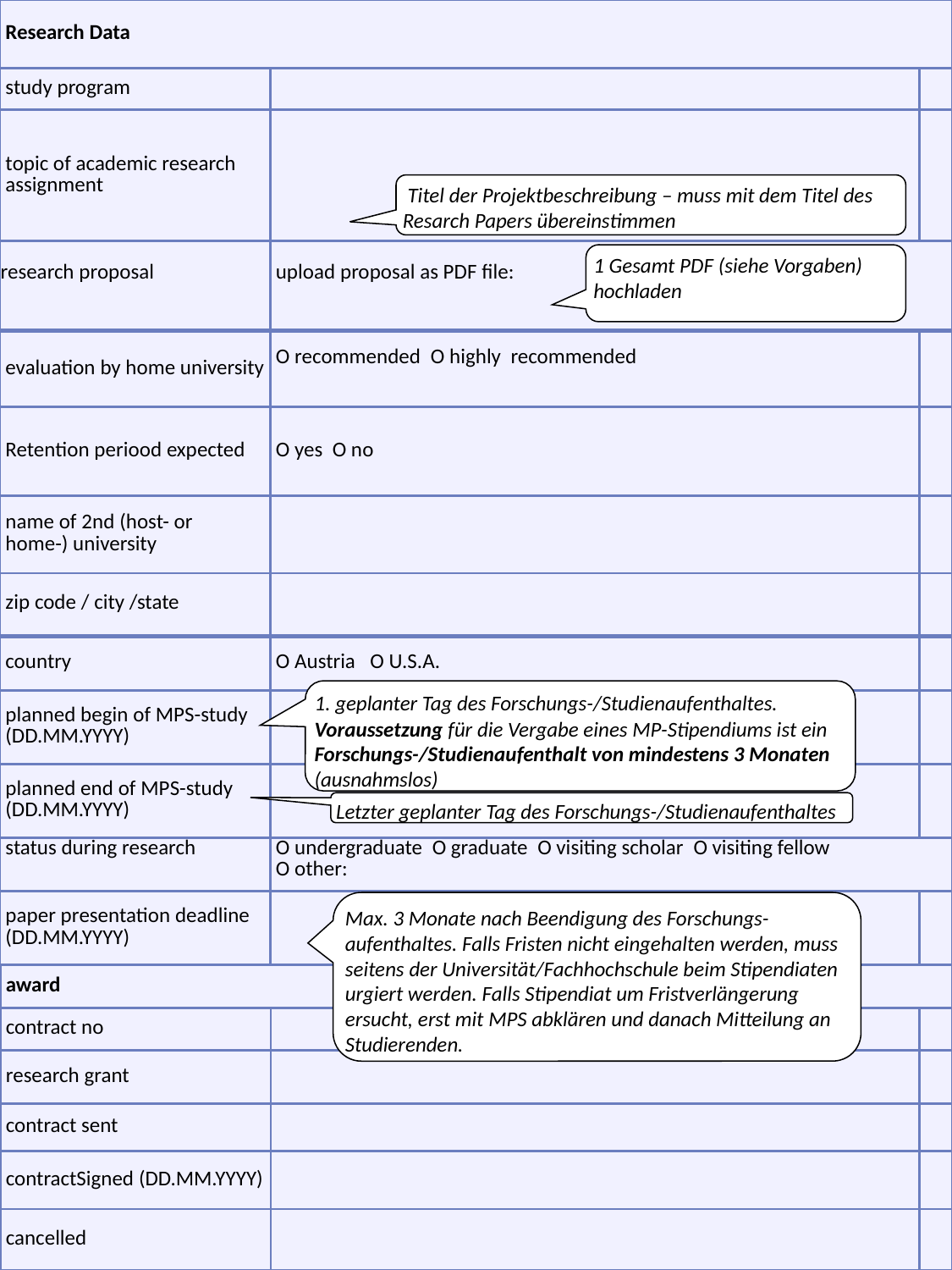

| Research Data |  |  |
| --- | --- | --- |
| study program |  |  |
| topic of academic research assignment |  |  |
| research proposal | upload proposal as PDF file: |  |
 Titel der Projektbeschreibung – muss mit dem Titel des Resarch Papers übereinstimmen
1 Gesamt PDF (siehe Vorgaben)
hochladen
| evaluation by home university | Ο recommended Ο highly recommended |  |
| --- | --- | --- |
| Retention periood expected | Ο yes Ο no |  |
| name of 2nd (host- or home-) university |  |  |
| zip code / city /state |  |  |
| country | Ο Austria Ο U.S.A. |  |
| --- | --- | --- |
| planned begin of MPS-study (DD.MM.YYYY) |  |  |
| planned end of MPS-study (DD.MM.YYYY) |  |  |
| status during research | Ο undergraduate Ο graduate Ο visiting scholar Ο visiting fellow Ο other: |  |
| paper presentation deadline (DD.MM.YYYY) |  |  |
1. geplanter Tag des Forschungs-/Studienaufenthaltes. Voraussetzung für die Vergabe eines MP-Stipendiums ist ein Forschungs-/Studienaufenthalt von mindestens 3 Monaten (ausnahmslos)

Letzter geplanter Tag des Forschungs-/Studienaufenthaltes

Max. 3 Monate nach Beendigung des Forschungs-aufenthaltes. Falls Fristen nicht eingehalten werden, muss seitens der Universität/Fachhochschule beim Stipendiaten urgiert werden. Falls Stipendiat um Fristverlängerung ersucht, erst mit MPS abklären und danach Mitteilung an Studierenden.

| award |  |  |
| --- | --- | --- |
| contract no |  |  |
| research grant |  |  |
| contract sent |  |  |
| contractSigned (DD.MM.YYYY) |  |  |
| cancelled |  |  |